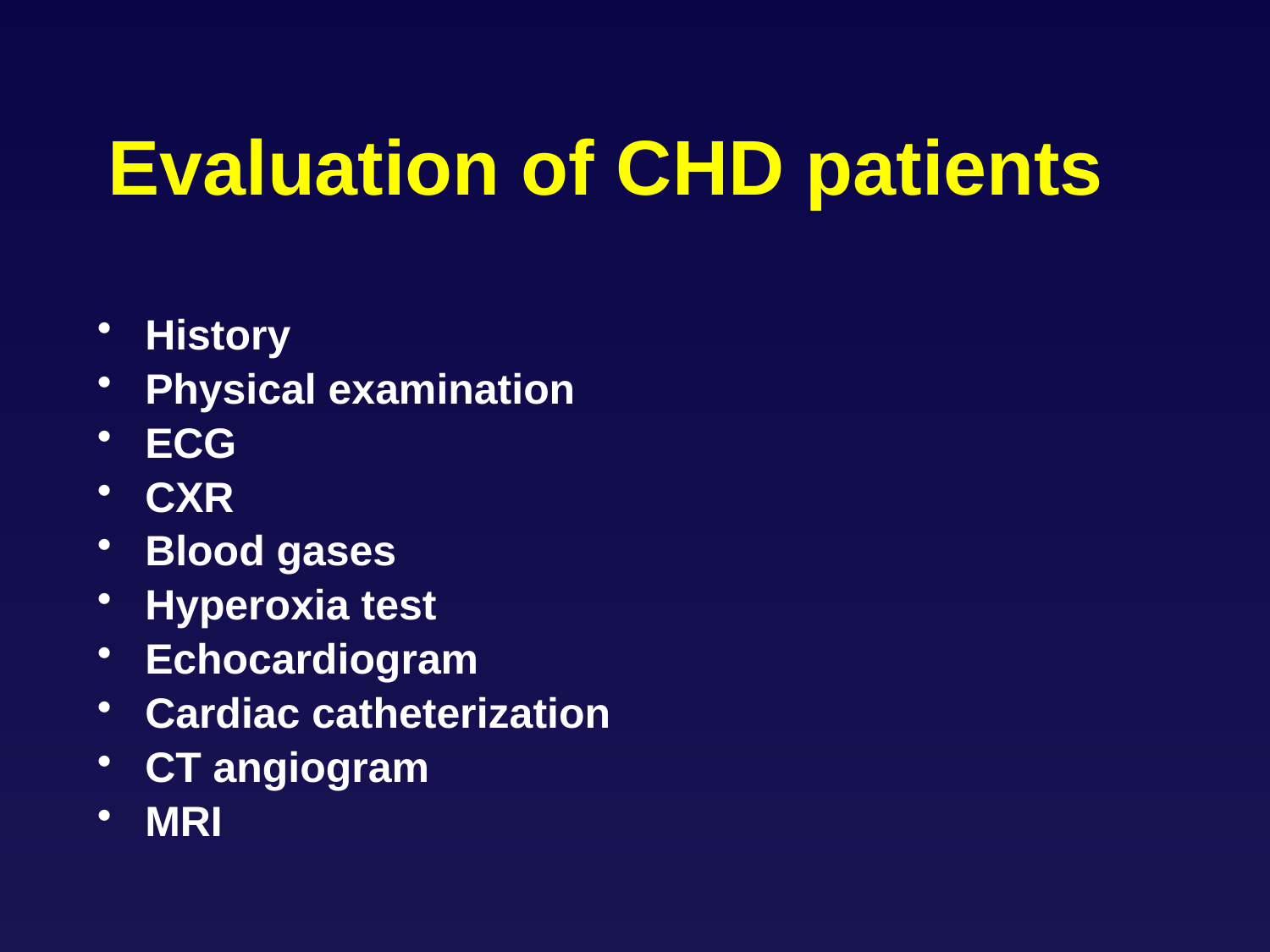

# Evaluation of CHD patients
History
Physical examination
ECG
CXR
Blood gases
Hyperoxia test
Echocardiogram
Cardiac catheterization
CT angiogram
MRI